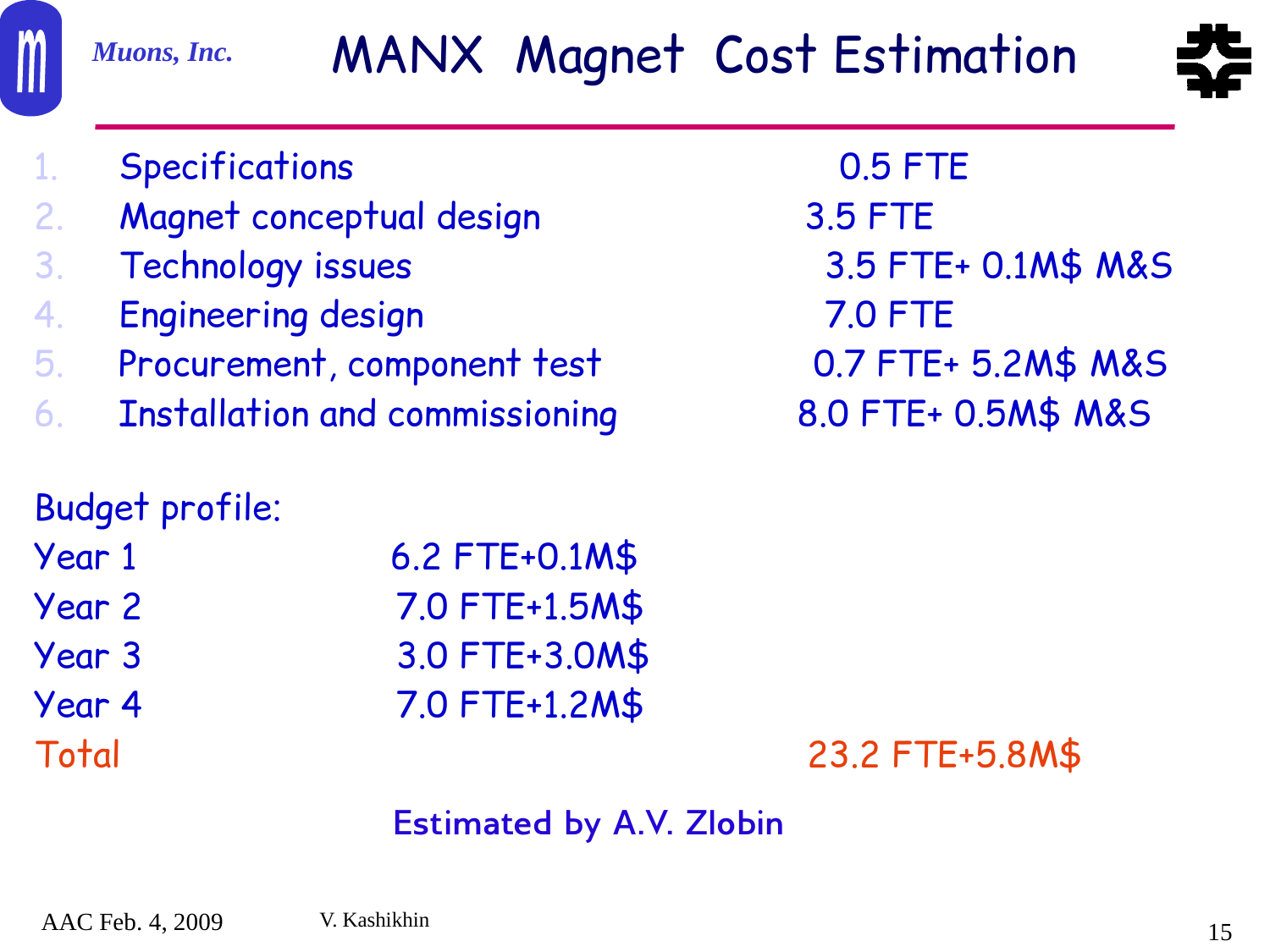

# MANX  Magnet  Cost Estimation
Specifications                                              0.5 FTE
Magnet conceptual design                         3.5 FTE
Technology issues                                       3.5 FTE+ 0.1M$ M&S
Engineering design                                      7.0 FTE
Procurement, component test                    0.7 FTE+ 5.2M$ M&S
Installation and commissioning                 8.0 FTE+ 0.5M$ M&S

Budget profile:
Year 1                        6.2 FTE+0.1M$
Year 2                        7.0 FTE+1.5M$
Year 3                        3.0 FTE+3.0M$
Year 4                        7.0 FTE+1.2M$
Total                                                                 23.2 FTE+5.8M$
Estimated by A.V. Zlobin
AAC Feb. 4, 2009
15
V. Kashikhin